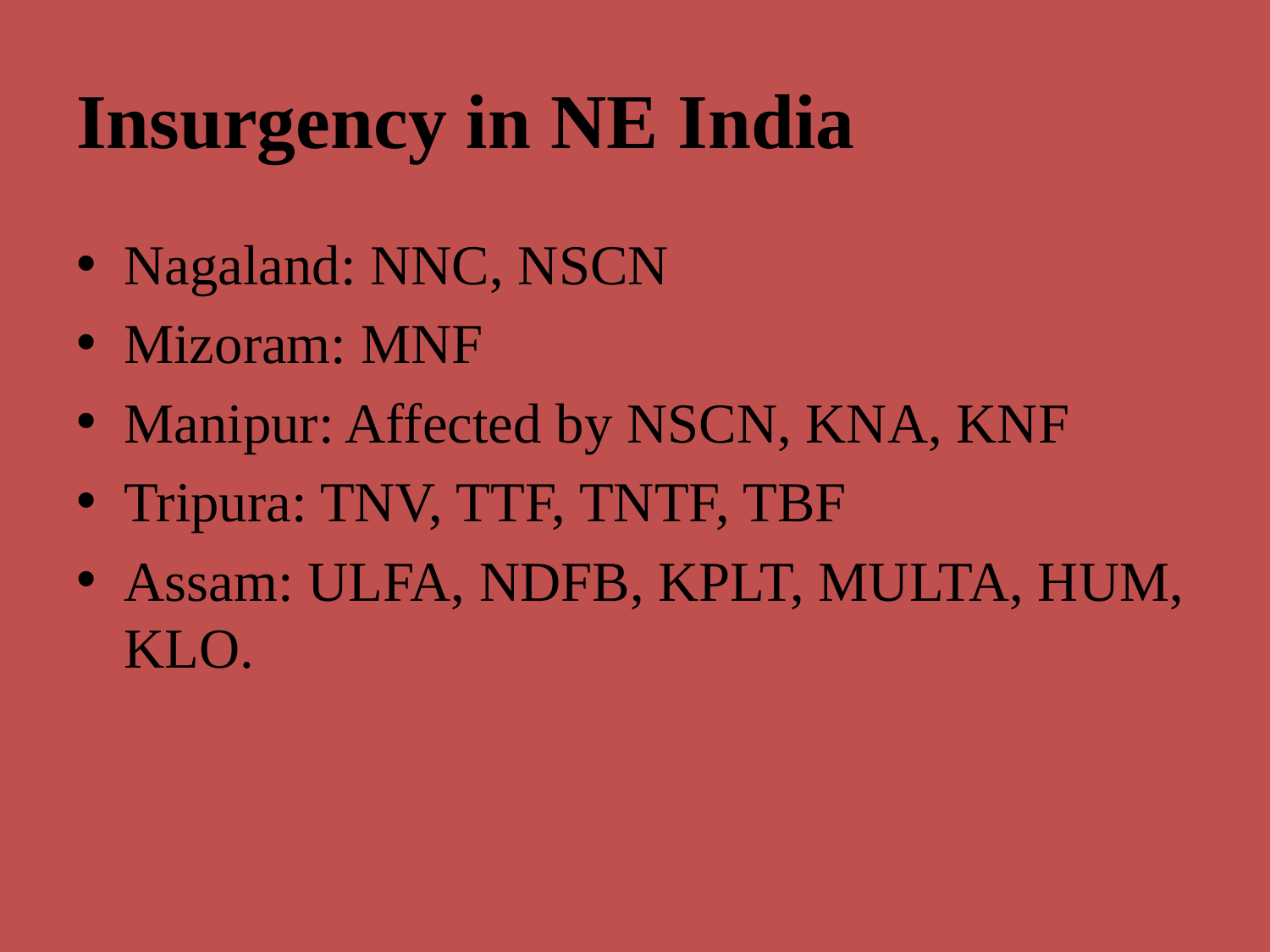

# Insurgency in NE India
Nagaland: NNC, NSCN
Mizoram: MNF
Manipur: Affected by NSCN, KNA, KNF
Tripura: TNV, TTF, TNTF, TBF
Assam: ULFA, NDFB, KPLT, MULTA, HUM, KLO.